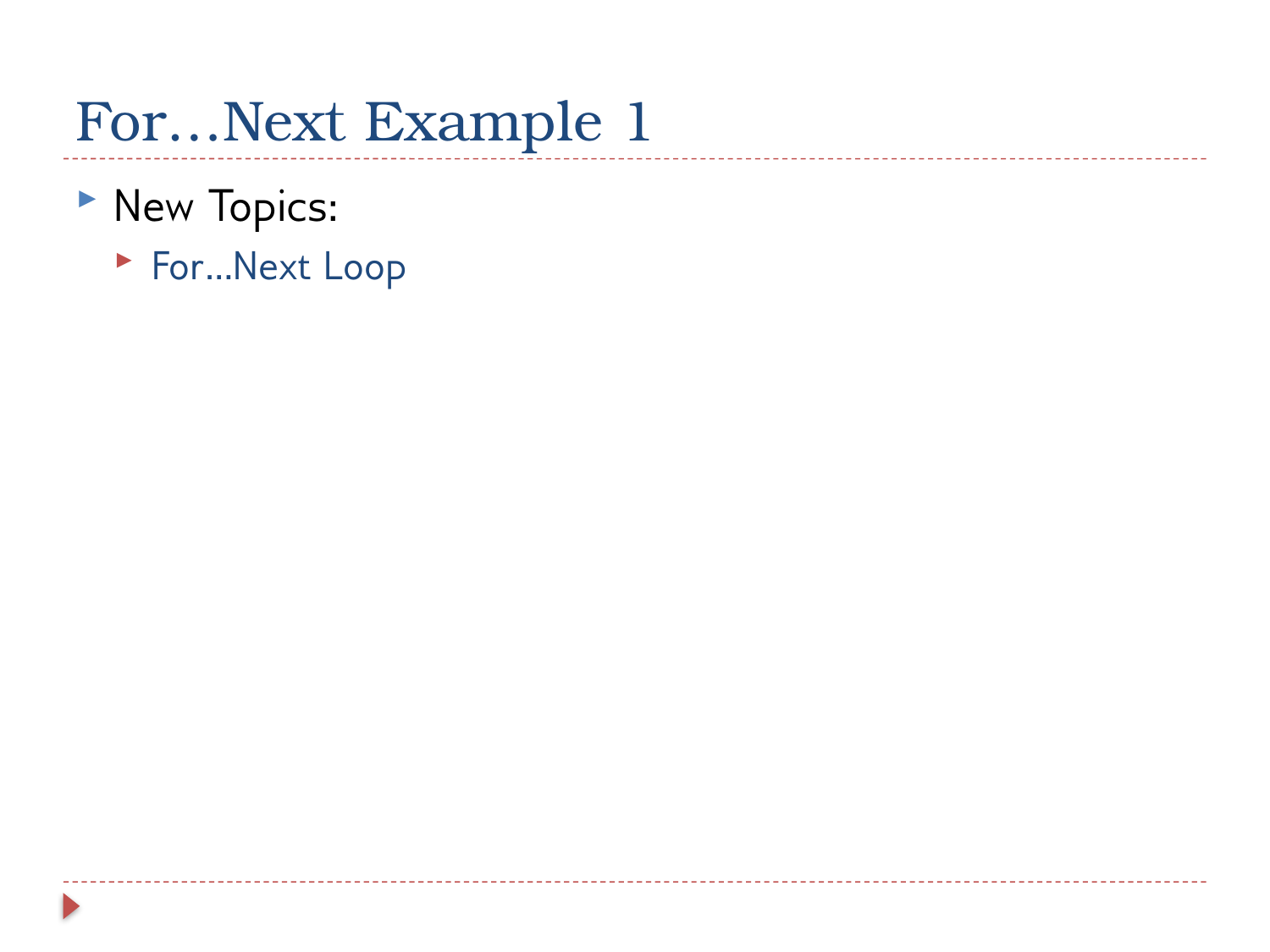

# For…Next Example 1
New Topics:
For…Next Loop